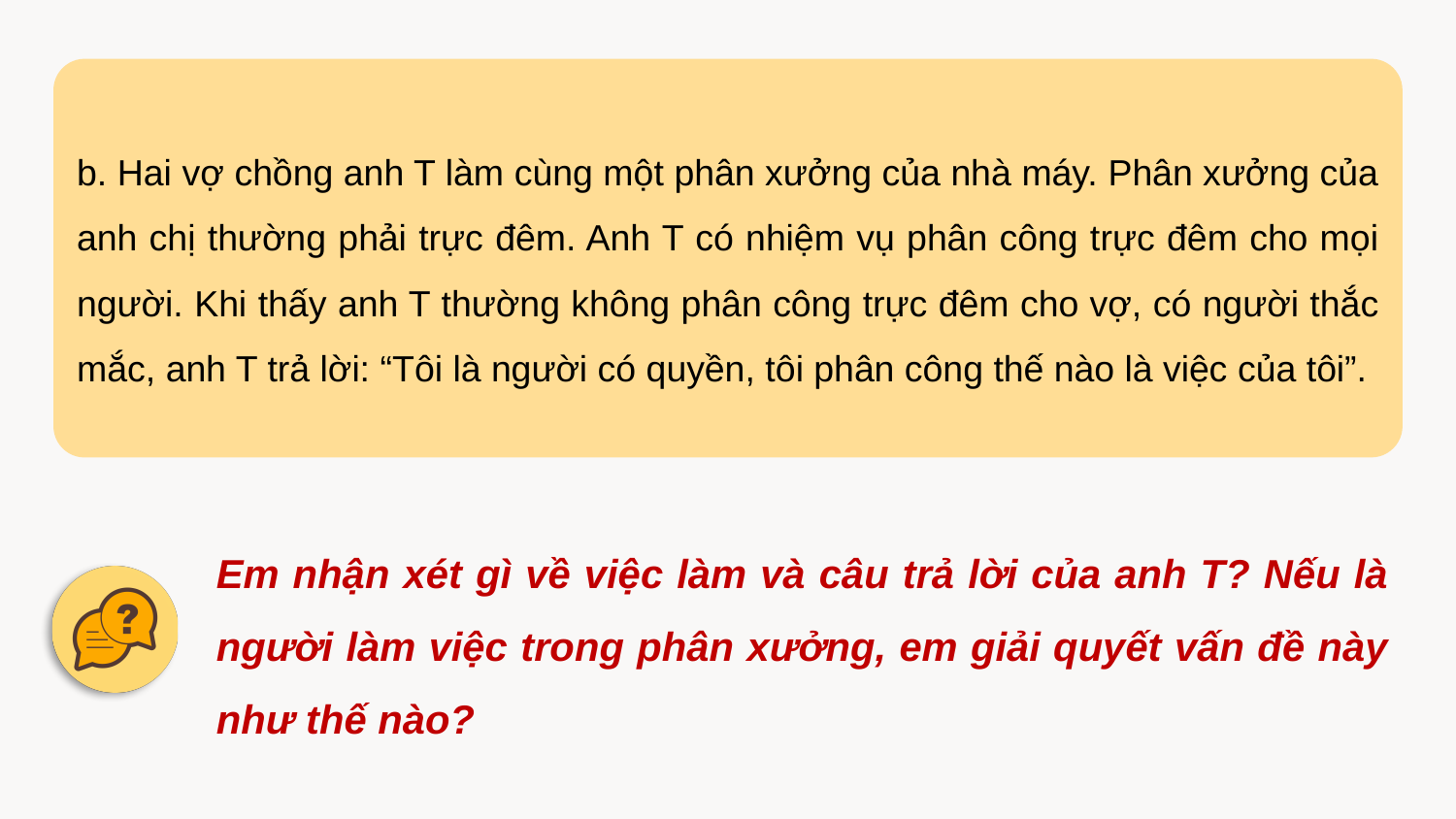

b. Hai vợ chồng anh T làm cùng một phân xưởng của nhà máy. Phân xưởng của anh chị thường phải trực đêm. Anh T có nhiệm vụ phân công trực đêm cho mọi người. Khi thấy anh T thường không phân công trực đêm cho vợ, có người thắc mắc, anh T trả lời: “Tôi là người có quyền, tôi phân công thế nào là việc của tôi”.
Em nhận xét gì về việc làm và câu trả lời của anh T? Nếu là người làm việc trong phân xưởng, em giải quyết vấn đề này như thế nào?